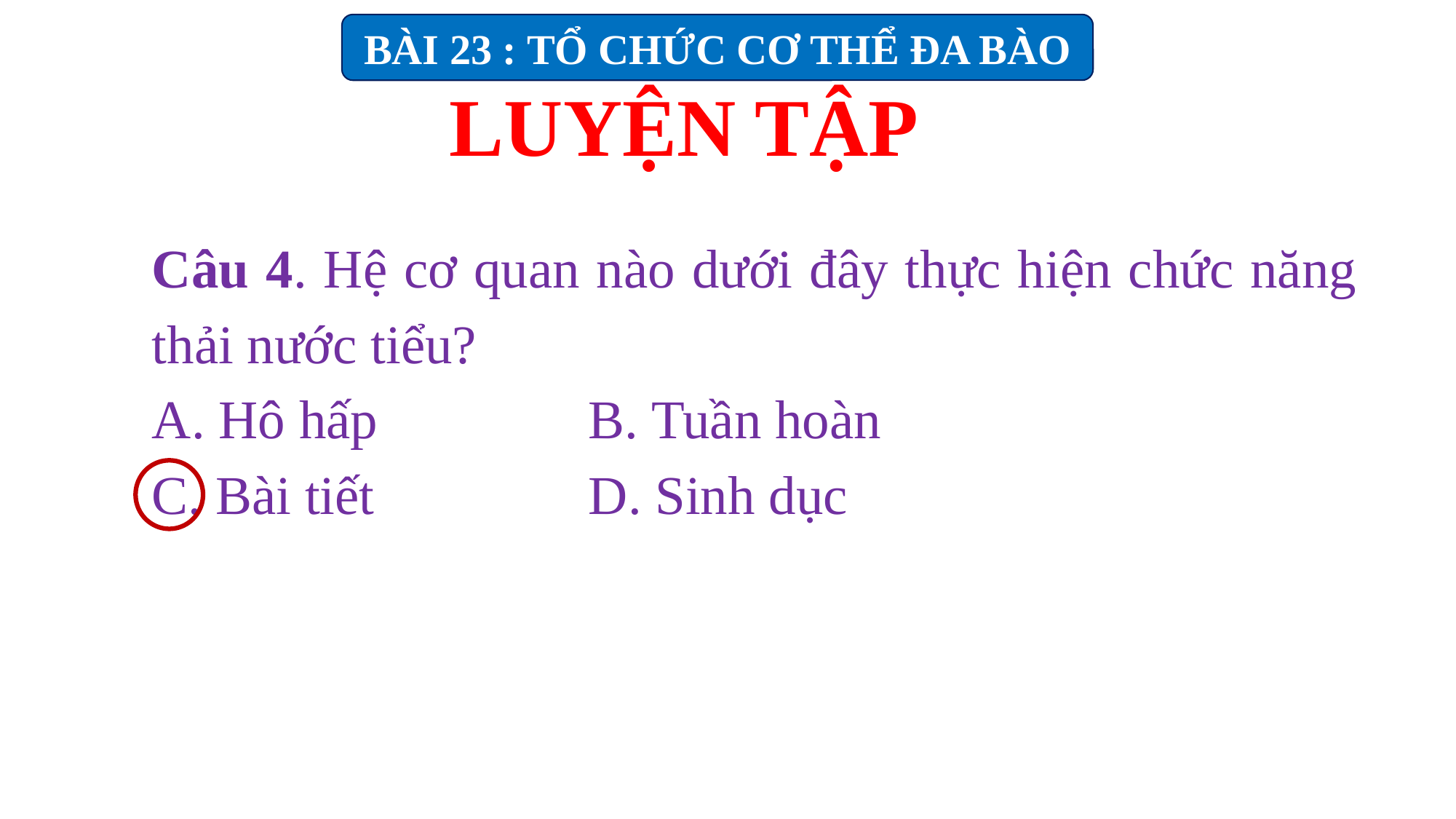

BÀI 23 : TỔ CHỨC CƠ THỂ ĐA BÀO
LUYỆN TẬP
Câu 4. Hệ cơ quan nào dưới đây thực hiện chức năng thải nước tiểu?
A. Hô hấp		B. Tuần hoàn
C. Bài tiết		D. Sinh dục